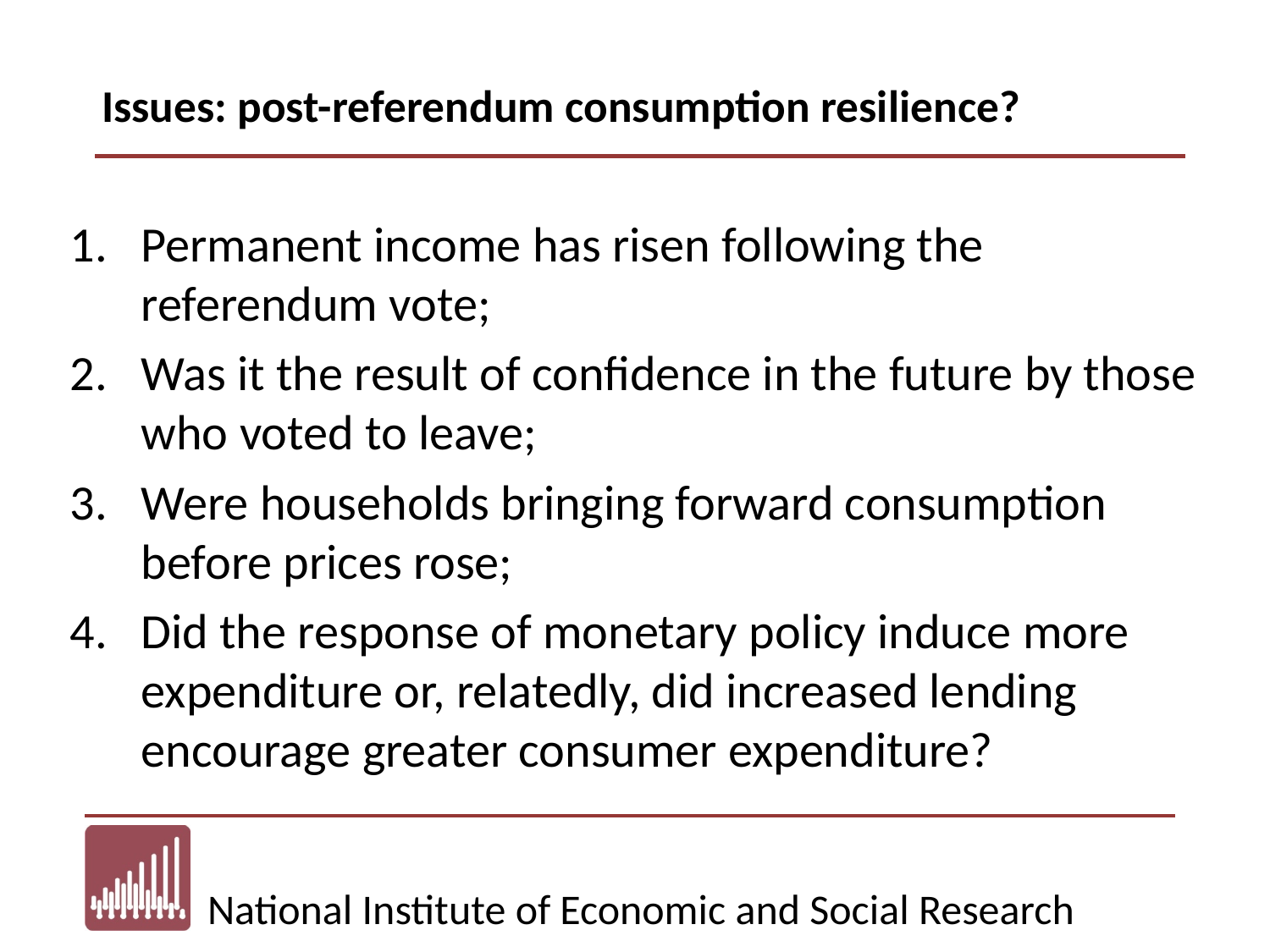

Issues: post-referendum consumption resilience?
Permanent income has risen following the referendum vote;
Was it the result of confidence in the future by those who voted to leave;
Were households bringing forward consumption before prices rose;
Did the response of monetary policy induce more expenditure or, relatedly, did increased lending encourage greater consumer expenditure?